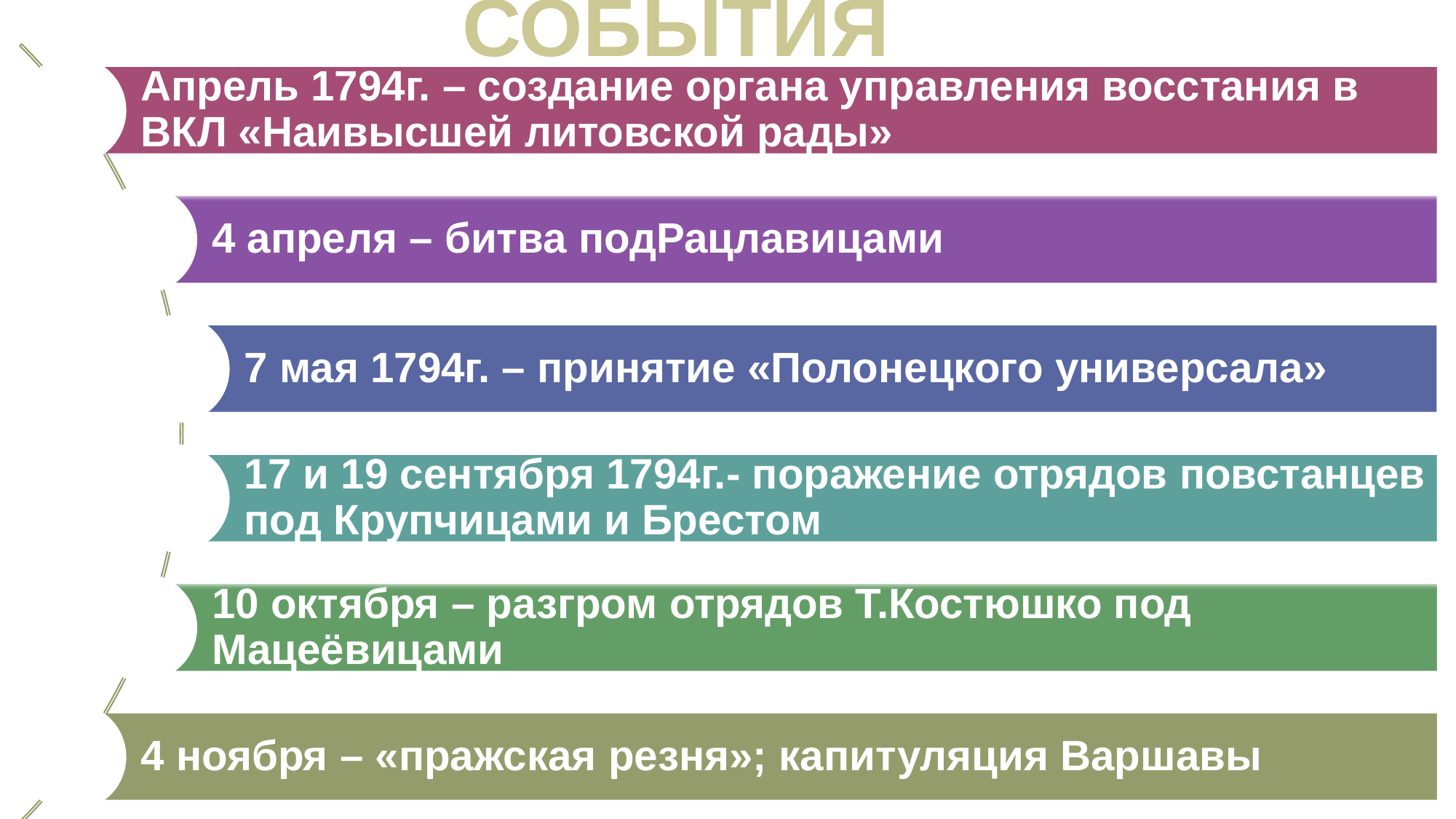

СОБЫТИЯ
Апрель 1794г. – создание органа управления восстания в ВКЛ «Наивысшей литовской рады»
4 апреля – битва подРацлавицами
7 мая 1794г. – принятие «Полонецкого универсала»
17 и 19 сентября 1794г.- поражение отрядов повстанцев под Крупчицами и Брестом
10 октября – разгром отрядов Т.Костюшко под Мацеёвицами
4 ноября – «пражская резня»; капитуляция Варшавы